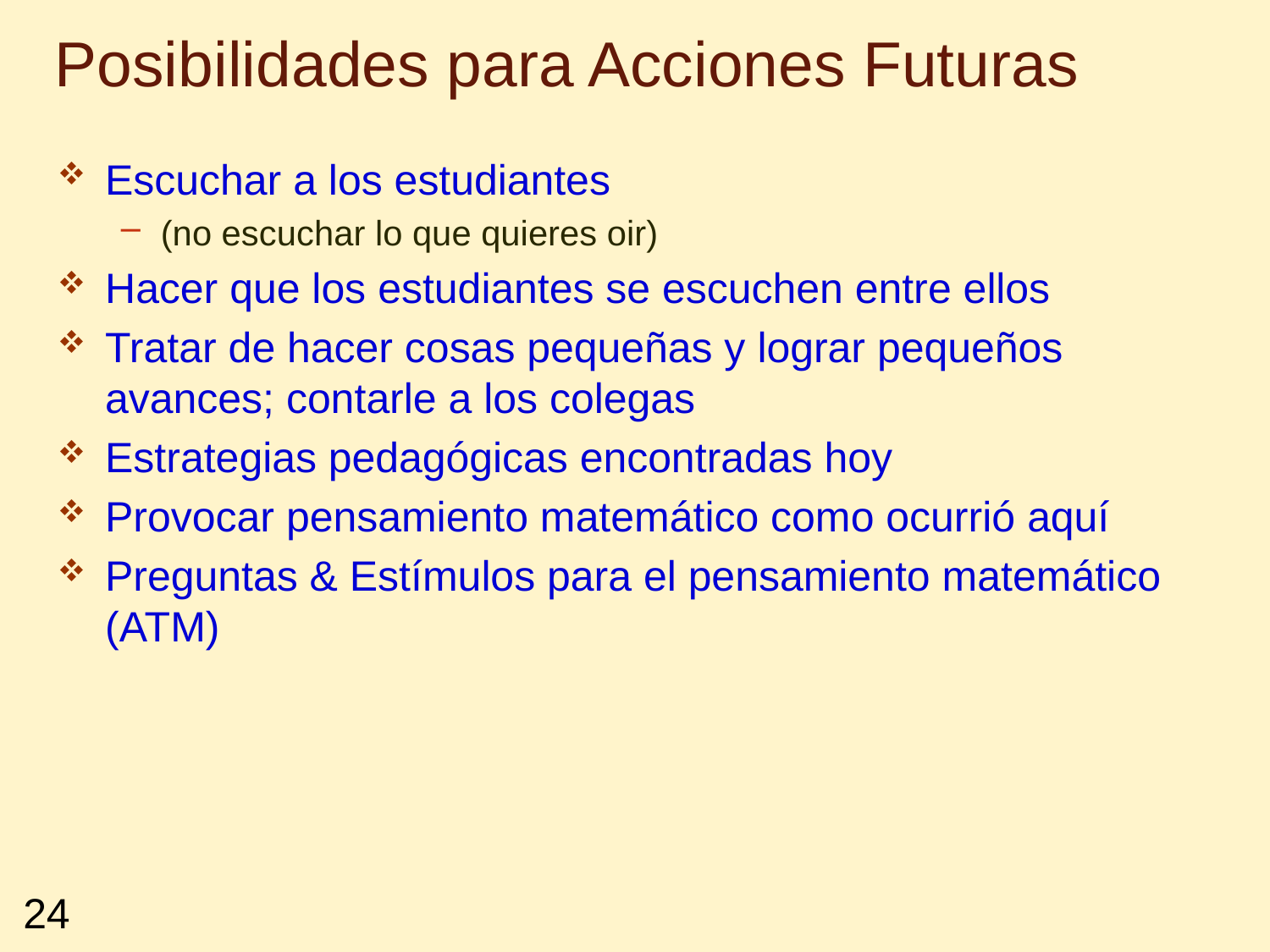

# Posibilidades para Acciones Futuras
Escuchar a los estudiantes
(no escuchar lo que quieres oir)
Hacer que los estudiantes se escuchen entre ellos
Tratar de hacer cosas pequeñas y lograr pequeños avances; contarle a los colegas
Estrategias pedagógicas encontradas hoy
Provocar pensamiento matemático como ocurrió aquí
Preguntas & Estímulos para el pensamiento matemático (ATM)